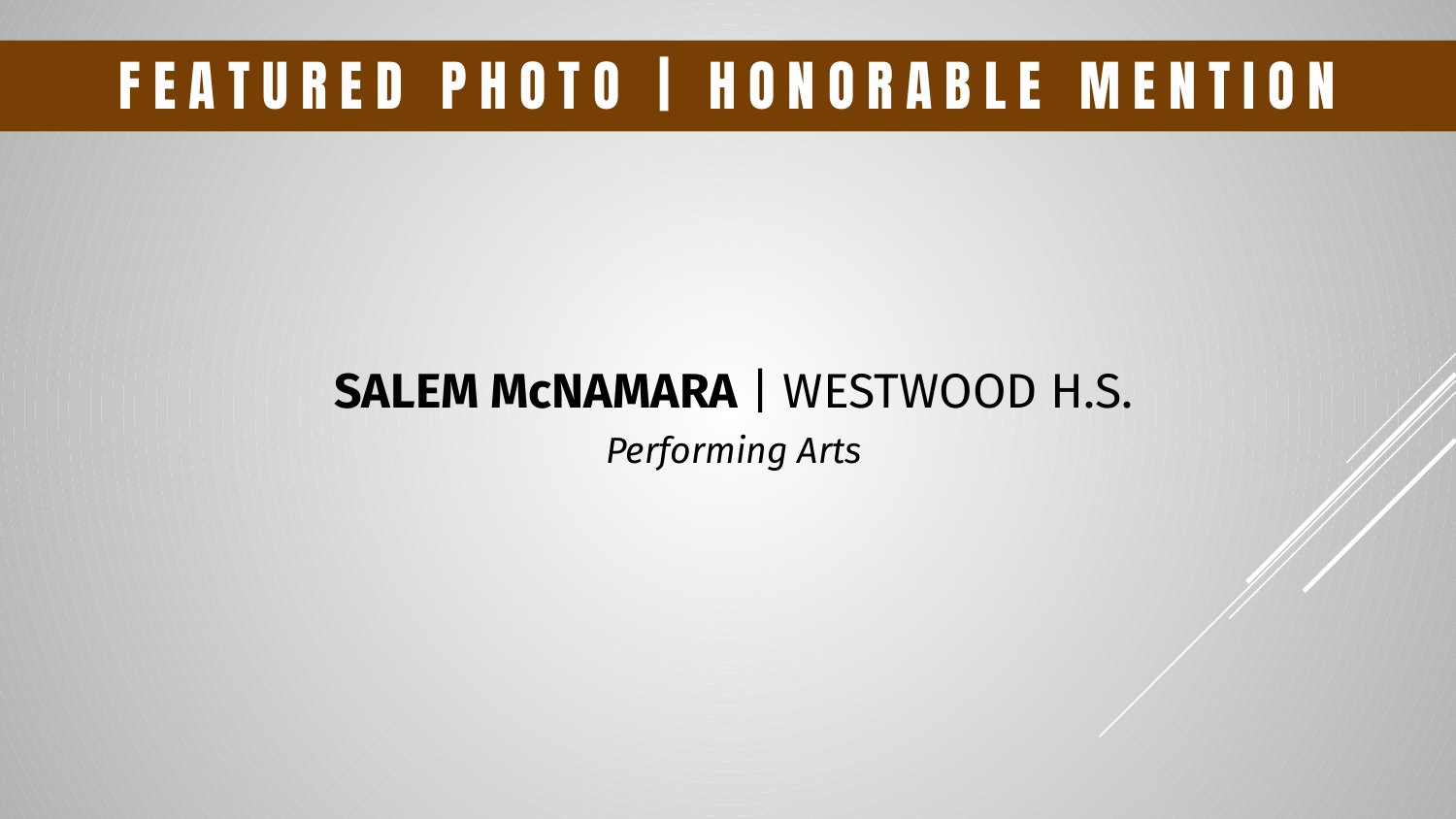

# F E A T U R E D   P H O T O   |   H O N O R A B L E   M E N T I O N
SALEM McNAMARA | WESTWOOD H.S.
Performing Arts